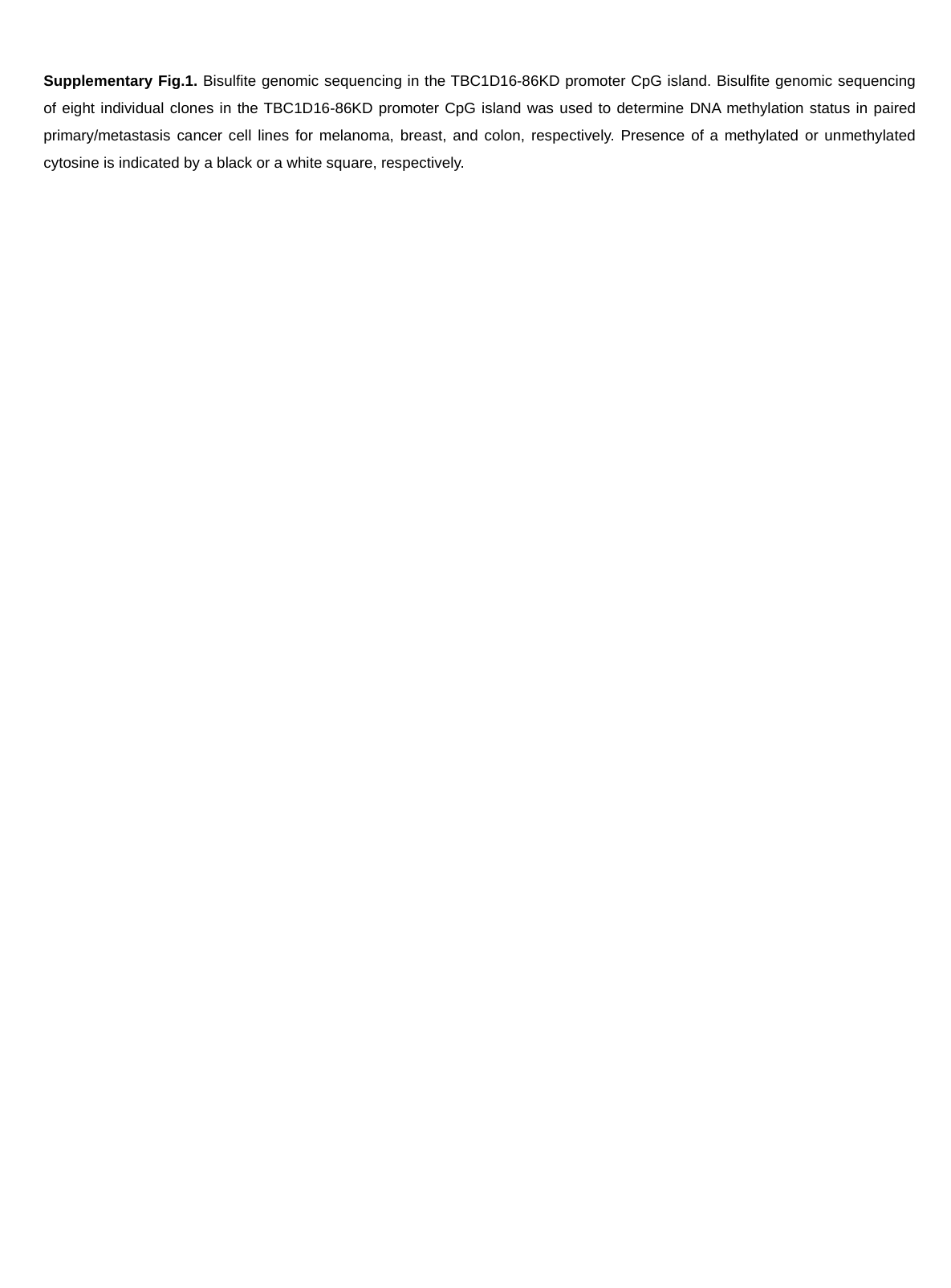

Supplementary Fig.1. Bisulfite genomic sequencing in the TBC1D16-86KD promoter CpG island. Bisulfite genomic sequencing of eight individual clones in the TBC1D16-86KD promoter CpG island was used to determine DNA methylation status in paired primary/metastasis cancer cell lines for melanoma, breast, and colon, respectively. Presence of a methylated or unmethylated cytosine is indicated by a black or a white square, respectively.